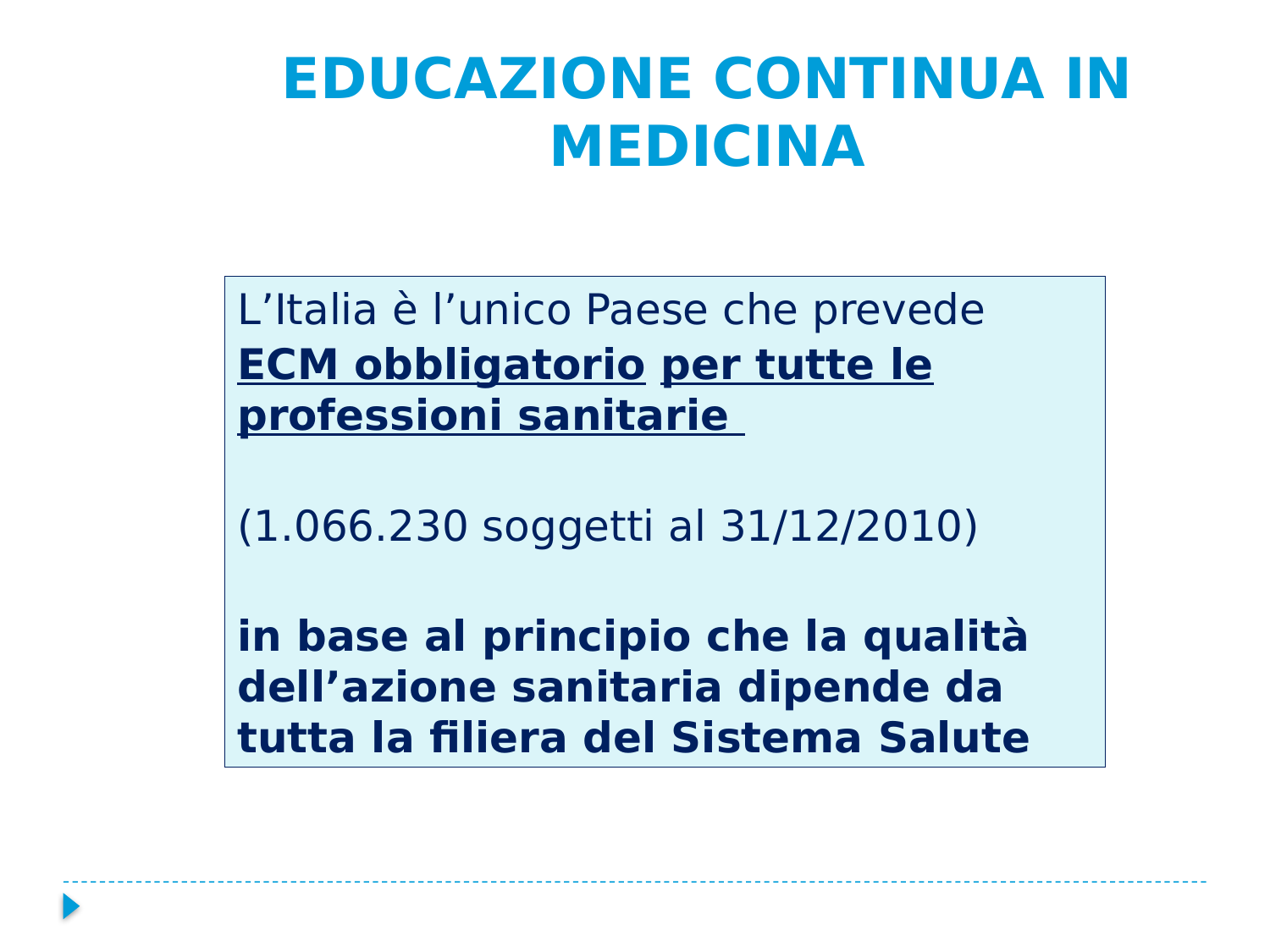

EDUCAZIONE CONTINUA IN MEDICINA
L’Italia è l’unico Paese che prevede
ECM obbligatorio per tutte le professioni sanitarie

(1.066.230 soggetti al 31/12/2010)

in base al principio che la qualità dell’azione sanitaria dipende da tutta la filiera del Sistema Salute